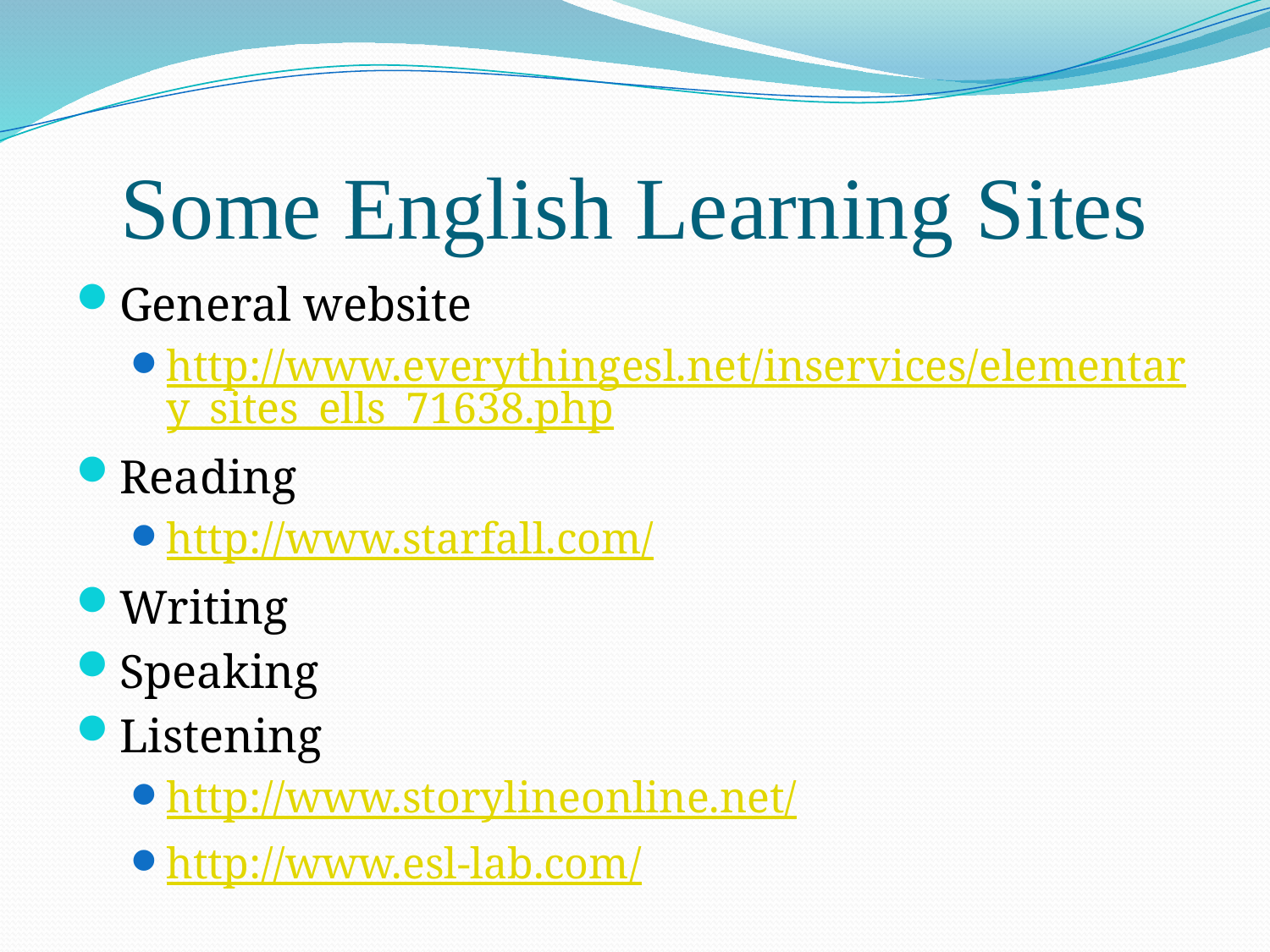

# Some English Learning Sites
General website
http://www.everythingesl.net/inservices/elementary_sites_ells_71638.php
Reading
http://www.starfall.com/
Writing
Speaking
Listening
http://www.storylineonline.net/
http://www.esl-lab.com/